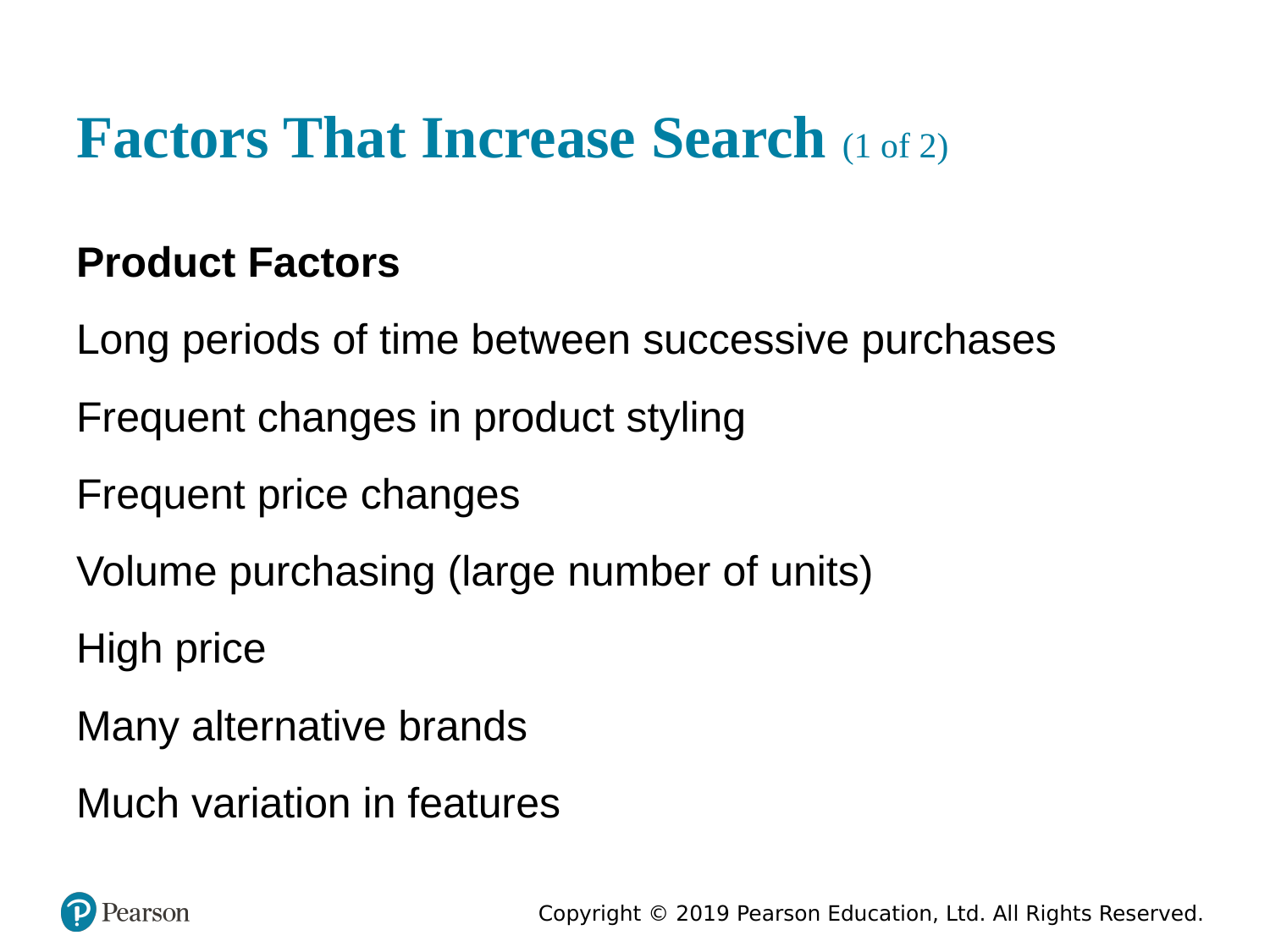

# Factors That Increase Search (1 of 2)
Product Factors
Long periods of time between successive purchases
Frequent changes in product styling
Frequent price changes
Volume purchasing (large number of units)
High price
Many alternative brands
Much variation in features